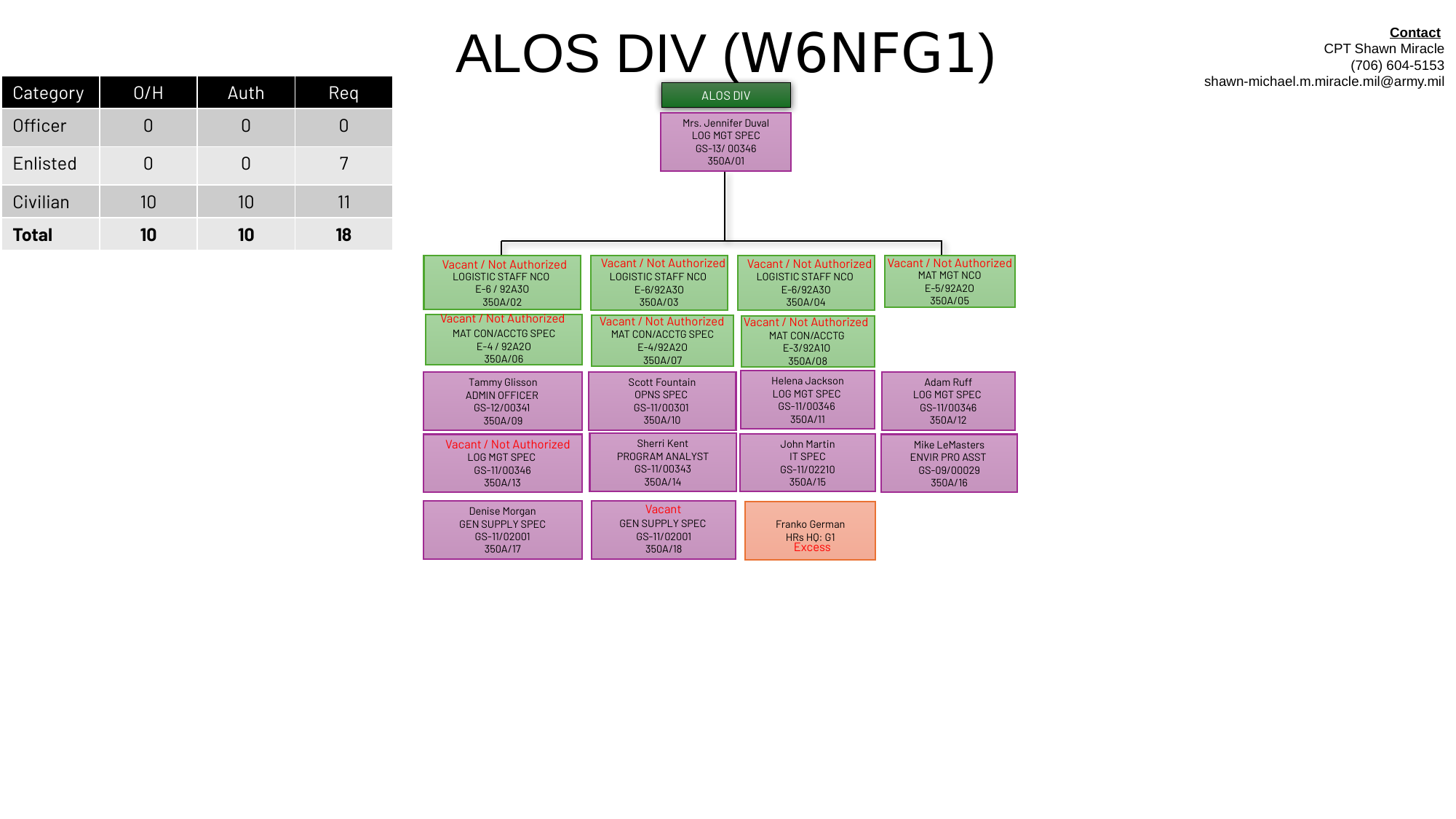

ALOS DIV (W6NFG1)
Contact
CPT Shawn Miracle
(706) 604-5153
shawn-michael.m.miracle.mil@army.mil
| Category | O/H | Auth | Req |
| --- | --- | --- | --- |
| Officer | 0 | 0 | 0 |
| Enlisted | 0 | 0 | 7 |
| Civilian | 10 | 10 | 11 |
| Total | 10 | 10 | 18 |
ALOS DIV
Mrs. Jennifer Duval
LOG MGT SPEC
GS-13/ 00346
350A/01
Vacant / Not Authorized

Vacant / Not Authorized

Vacant / Not Authorized

Vacant / Not Authorized

MAT MGT NCO
E-5/92A2O
350A/05

LOGISTIC STAFF NCO
E-6 / 92A3O
350A/02

LOGISTIC STAFF NCO
E-6/92A3O
350A/03

LOGISTIC STAFF NCO
E-6/92A3O
350A/04
Vacant / Not Authorized

Vacant / Not Authorized

Vacant / Not Authorized

MAT CON/ACCTG SPEC
E-4 / 92A2O
350A/06

MAT CON/ACCTG SPEC
E-4/92A2O
350A/07

MAT CON/ACCTG
E-3/92A1O
350A/08
Helena Jackson
LOG MGT SPEC
GS-11/00346
350A/11

Adam Ruff
LOG MGT SPEC
GS-11/00346
350A/12

Scott Fountain
OPNS SPEC
GS-11/00301
350A/10
Tammy Glisson
ADMIN OFFICER
GS-12/00341
350A/09
Vacant / Not Authorized

Sherri Kent
PROGRAM ANALYST
GS-11/00343
350A/14
John Martin
IT SPEC
GS-11/02210
350A/15

LOG MGT SPEC
GS-11/00346
350A/13
Mike LeMasters
ENVIR PRO ASST
GS-09/00029
350A/16
Vacant

GEN SUPPLY SPEC
GS-11/02001
350A/18
Denise Morgan
GEN SUPPLY SPEC
GS-11/02001
350A/17
Franko German
HRs HQ: G1
Excess